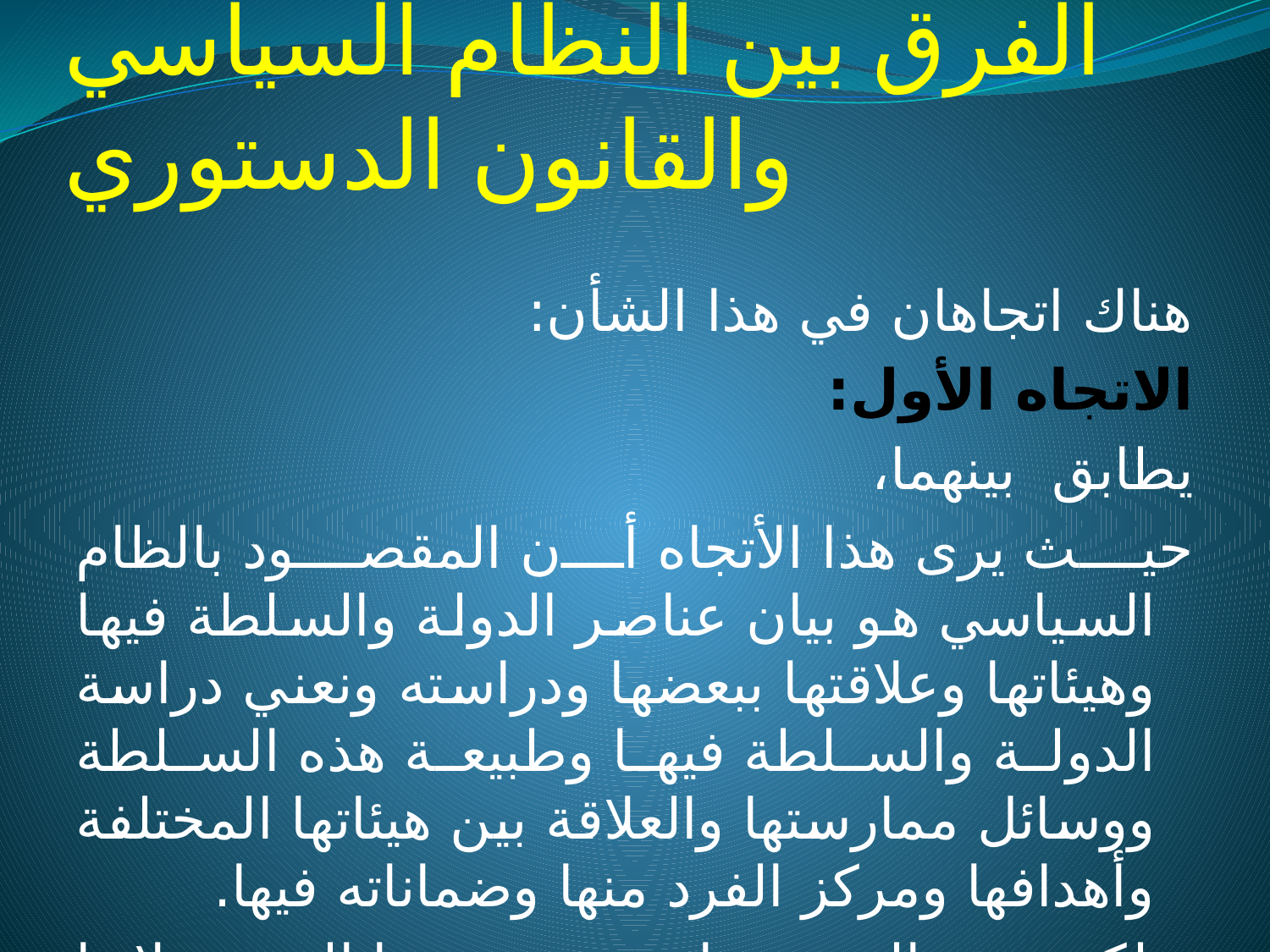

# الفرق بين النظام السياسي والقانون الدستوري
هناك اتجاهان في هذا الشأن:
الاتجاه الأول:
يطابق  بينهما،
حيث يرى هذا الأتجاه أن المقصود بالظام السياسي هو بيان عناصر الدولة والسلطة فيها وهيئاتها وعلاقتها ببعضها ودراسته ونعني دراسة الدولة والسلطة فيها وطبيعة هذه السلطة ووسائل ممارستها والعلاقة بين هيئاتها المختلفة وأهدافها ومركز الفرد منها وضماناته فيها.
 ولكن هذه الموضوعات هي نفسها التي يتولاها القانون الدستوري .